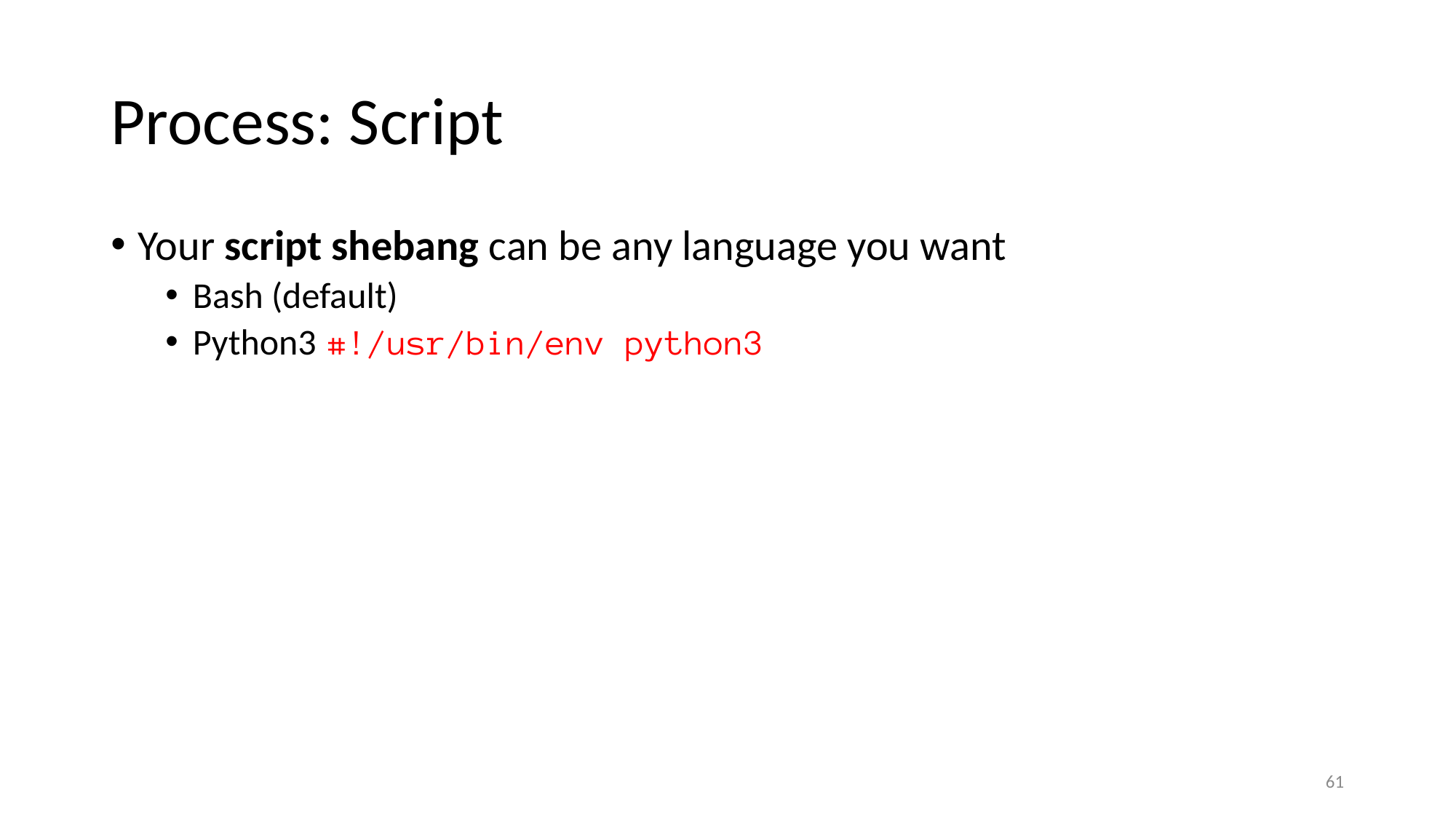

# Process: Script
Your script shebang can be any language you want
Bash (default)
Python3
#!/usr/bin/env python3
61